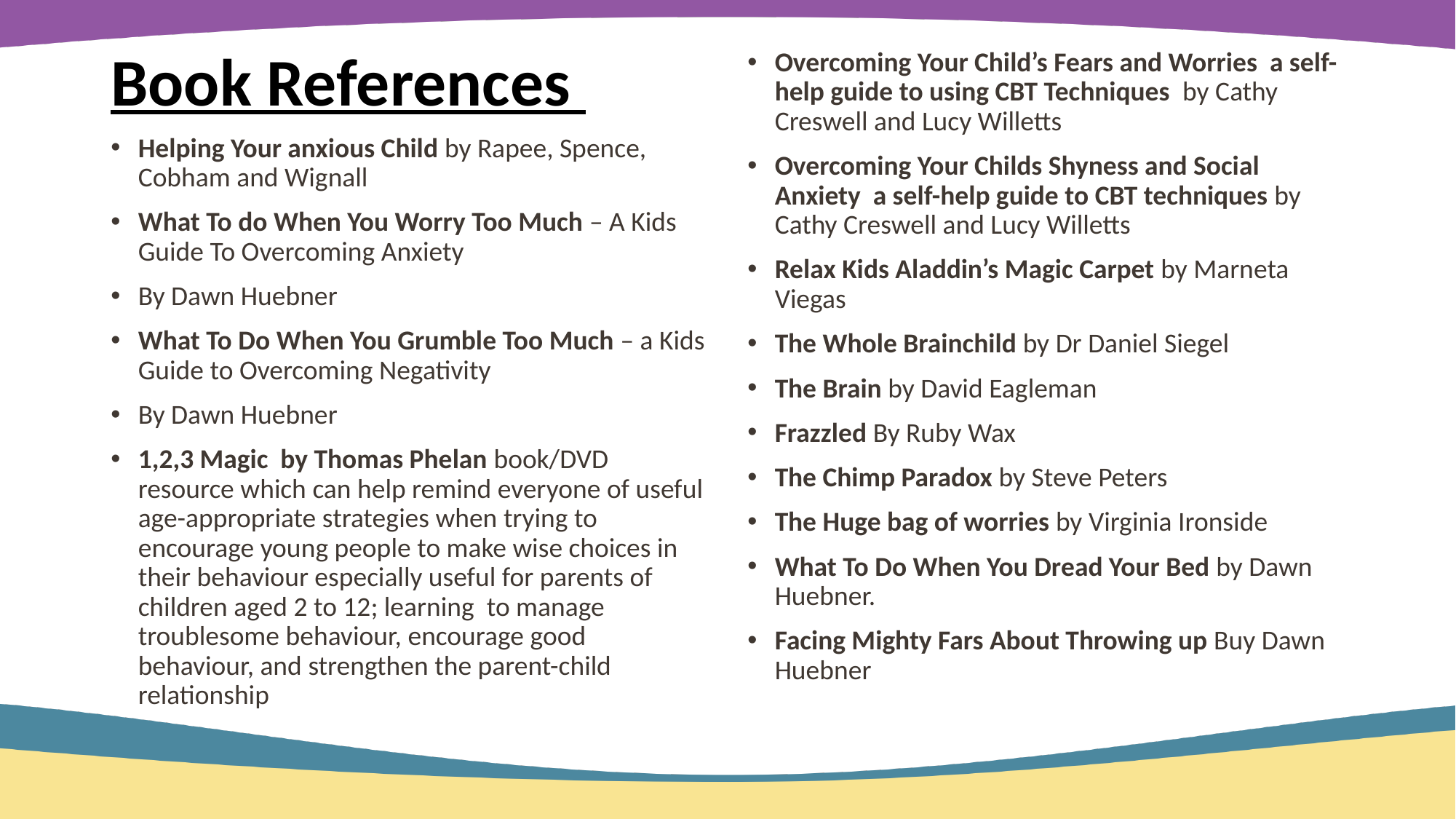

# Book References
Overcoming Your Child’s Fears and Worries  a self-help guide to using CBT Techniques  by Cathy Creswell and Lucy Willetts
Overcoming Your Childs Shyness and Social Anxiety  a self-help guide to CBT techniques by Cathy Creswell and Lucy Willetts
Relax Kids Aladdin’s Magic Carpet by Marneta Viegas
The Whole Brainchild by Dr Daniel Siegel
The Brain by David Eagleman
Frazzled By Ruby Wax
The Chimp Paradox by Steve Peters
The Huge bag of worries by Virginia Ironside
What To Do When You Dread Your Bed by Dawn Huebner.
Facing Mighty Fars About Throwing up Buy Dawn Huebner
Helping Your anxious Child by Rapee, Spence, Cobham and Wignall
What To do When You Worry Too Much – A Kids Guide To Overcoming Anxiety
By Dawn Huebner
What To Do When You Grumble Too Much – a Kids Guide to Overcoming Negativity
By Dawn Huebner
1,2,3 Magic  by Thomas Phelan book/DVD resource which can help remind everyone of useful age-appropriate strategies when trying to encourage young people to make wise choices in their behaviour especially useful for parents of children aged 2 to 12; learning  to manage troublesome behaviour, encourage good behaviour, and strengthen the parent-child relationship